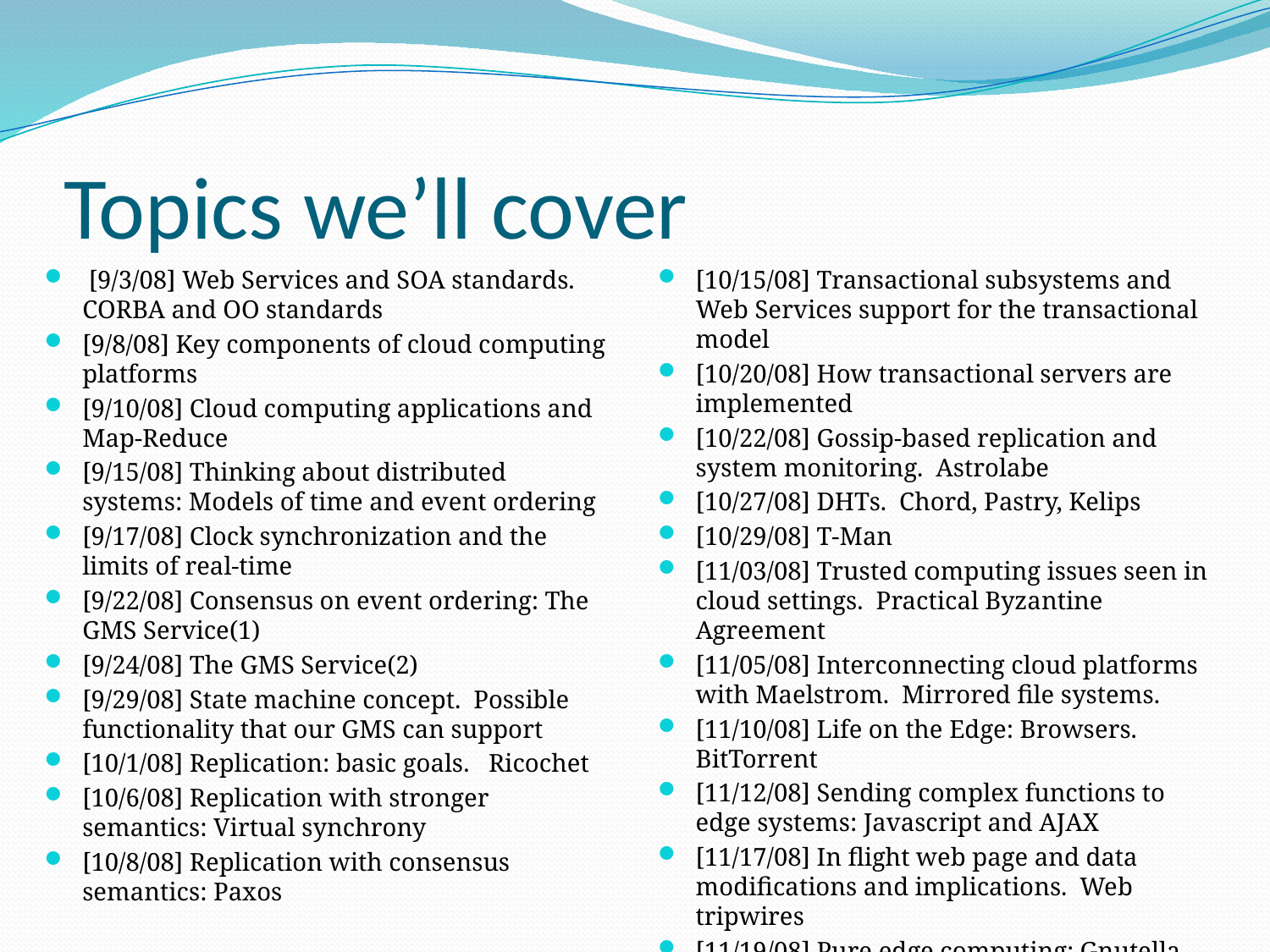

# Topics we’ll cover
 [9/3/08] Web Services and SOA standards.  CORBA and OO standards
[9/8/08] Key components of cloud computing platforms
[9/10/08] Cloud computing applications and Map-Reduce
[9/15/08] Thinking about distributed systems: Models of time and event ordering
[9/17/08] Clock synchronization and the limits of real-time
[9/22/08] Consensus on event ordering: The GMS Service(1)
[9/24/08] The GMS Service(2)
[9/29/08] State machine concept.  Possible functionality that our GMS can support
[10/1/08] Replication: basic goals.   Ricochet
[10/6/08] Replication with stronger semantics: Virtual synchrony
[10/8/08] Replication with consensus semantics: Paxos
[10/15/08] Transactional subsystems and Web Services support for the transactional model
[10/20/08] How transactional servers are implemented
[10/22/08] Gossip-based replication and system monitoring.  Astrolabe
[10/27/08] DHTs.  Chord, Pastry, Kelips
[10/29/08] T-Man
[11/03/08] Trusted computing issues seen in cloud settings.  Practical Byzantine Agreement
[11/05/08] Interconnecting cloud platforms with Maelstrom.  Mirrored file systems.
[11/10/08] Life on the Edge: Browsers.  BitTorrent
[11/12/08] Sending complex functions to edge systems: Javascript and AJAX
[11/17/08] In flight web page and data modifications and implications.  Web tripwires
[11/19/08] Pure edge computing: Gnutella
[11/24/08] Resilient Overlay Networks.  PPLive